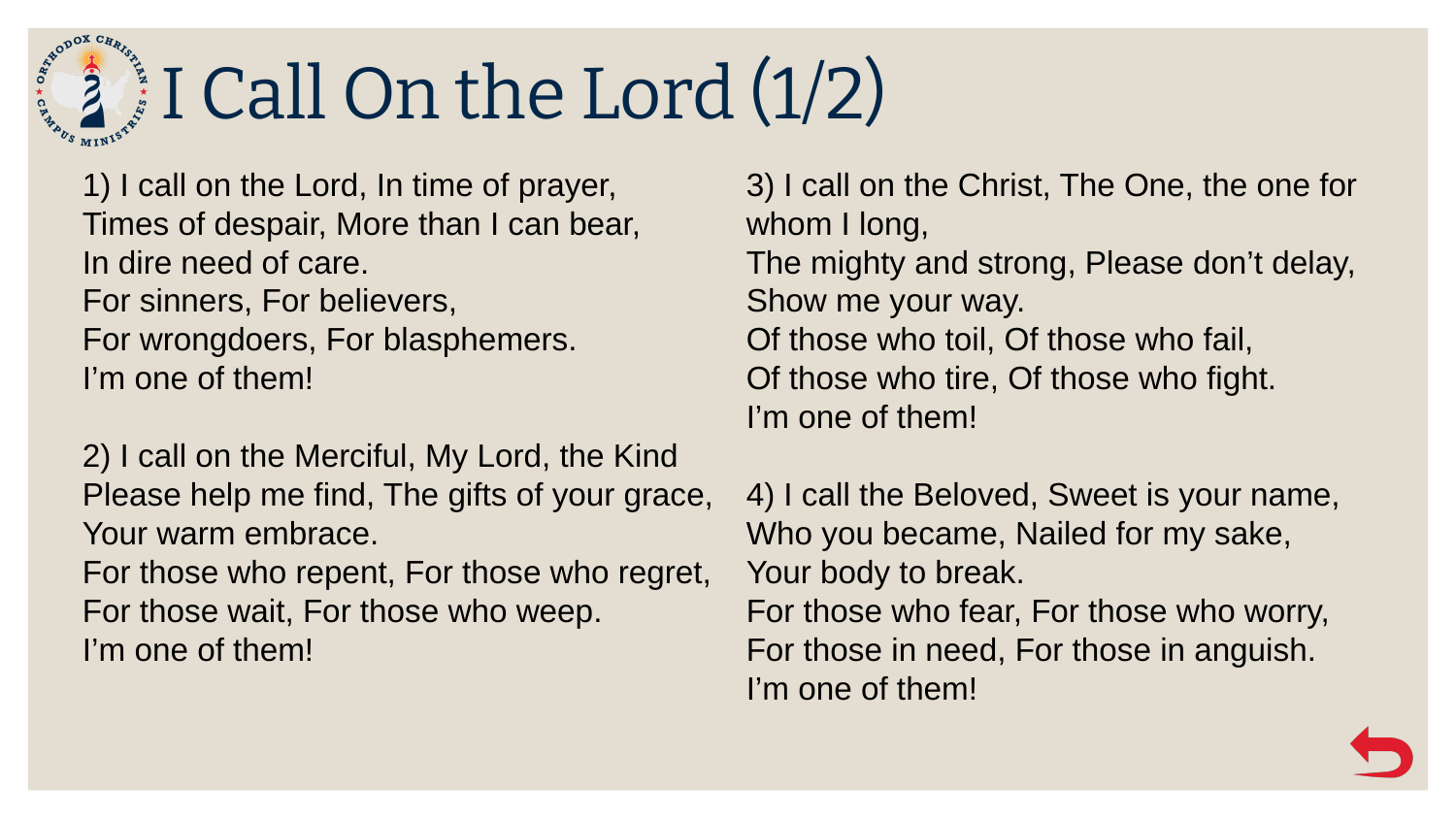

# I Call On the Lord (1/2)
1) I call on the Lord, In time of prayer,
Times of despair, More than I can bear,
In dire need of care.
For sinners, For believers,
For wrongdoers, For blasphemers.
I’m one of them!

2) I call on the Merciful, My Lord, the Kind
Please help me find, The gifts of your grace,
Your warm embrace.
For those who repent, For those who regret,
For those wait, For those who weep.
I’m one of them!

3) I call on the Christ, The One, the one for whom I long,
The mighty and strong, Please don’t delay,
Show me your way.
Of those who toil, Of those who fail,
Of those who tire, Of those who fight.
I’m one of them!

4) I call the Beloved, Sweet is your name,
Who you became, Nailed for my sake,
Your body to break.
For those who fear, For those who worry,
For those in need, For those in anguish.
I’m one of them!